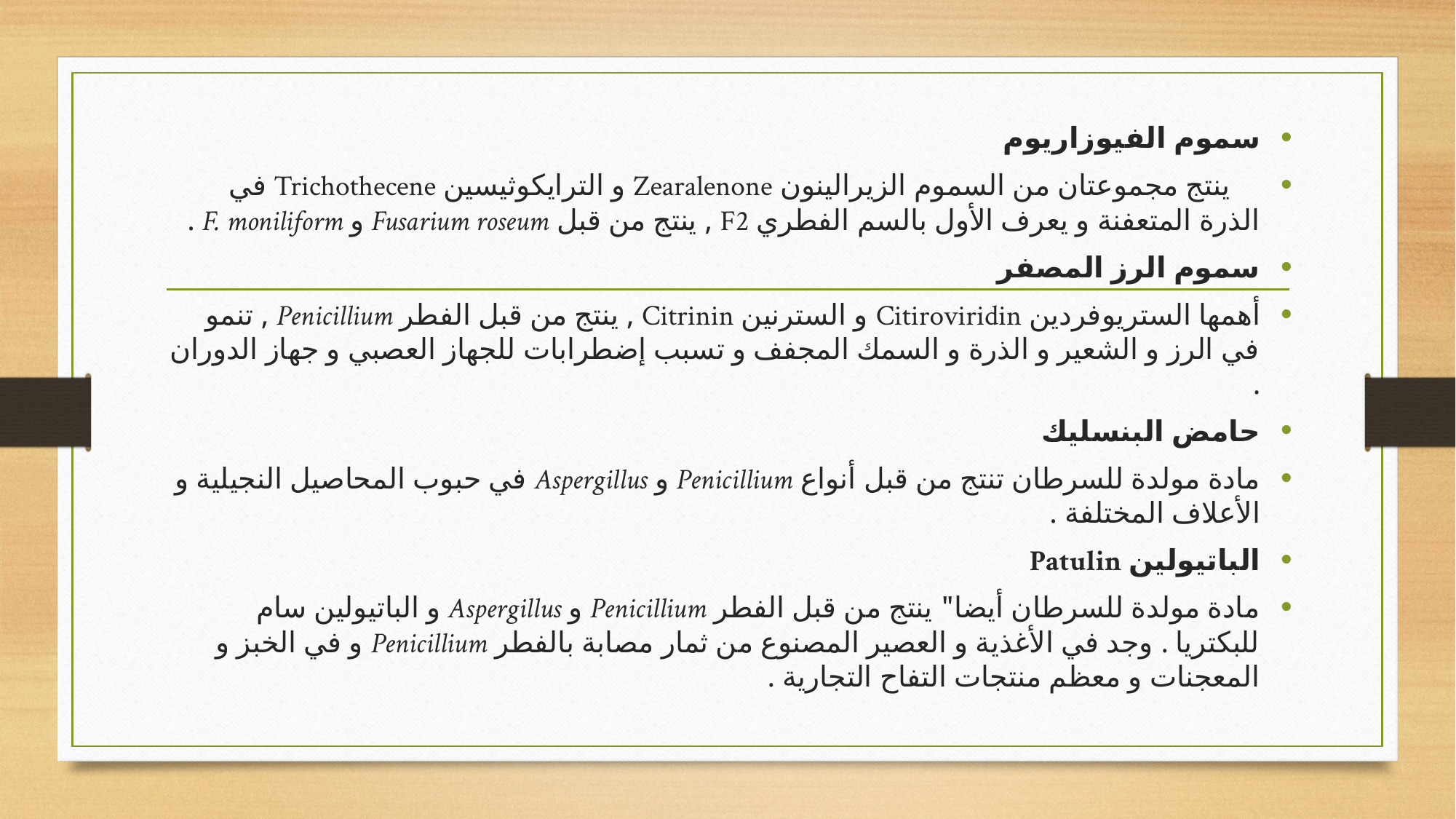

سموم الفيوزاريوم
    ينتج مجموعتان من السموم الزيرالينون Zearalenone و الترايكوثيسين Trichothecene في الذرة المتعفنة و يعرف الأول بالسم الفطري F2 , ينتج من قبل Fusarium roseum و F. moniliform .
سموم الرز المصفر
أهمها الستريوفردين Citiroviridin و السترنين Citrinin , ينتج من قبل الفطر Penicillium , تنمو في الرز و الشعير و الذرة و السمك المجفف و تسبب إضطرابات للجهاز العصبي و جهاز الدوران .
حامض البنسليك
مادة مولدة للسرطان تنتج من قبل أنواع Penicillium و Aspergillus في حبوب المحاصيل النجيلية و الأعلاف المختلفة .
الباتيولين Patulin
مادة مولدة للسرطان أيضا" ينتج من قبل الفطر Penicillium و Aspergillus و الباتيولين سام للبكتريا . وجد في الأغذية و العصير المصنوع من ثمار مصابة بالفطر Penicillium و في الخبز و المعجنات و معظم منتجات التفاح التجارية .